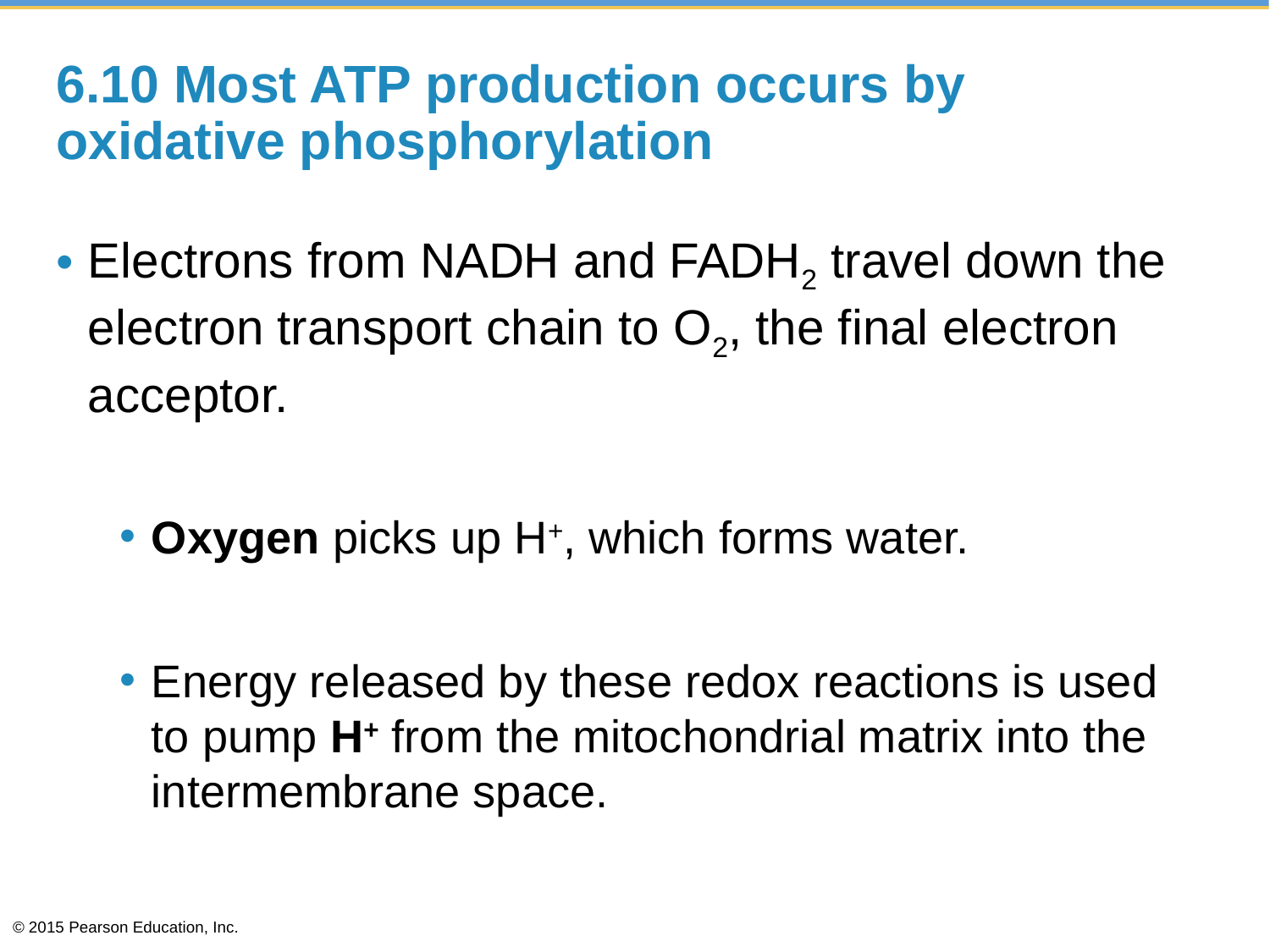

# 6.10 Most ATP production occurs by oxidative phosphorylation
Electrons from NADH and FADH2 travel down the electron transport chain to O2, the final electron acceptor.

Oxygen picks up H+, which forms water.

Energy released by these redox reactions is used to pump H+ from the mitochondrial matrix into the intermembrane space.
© 2015 Pearson Education, Inc.